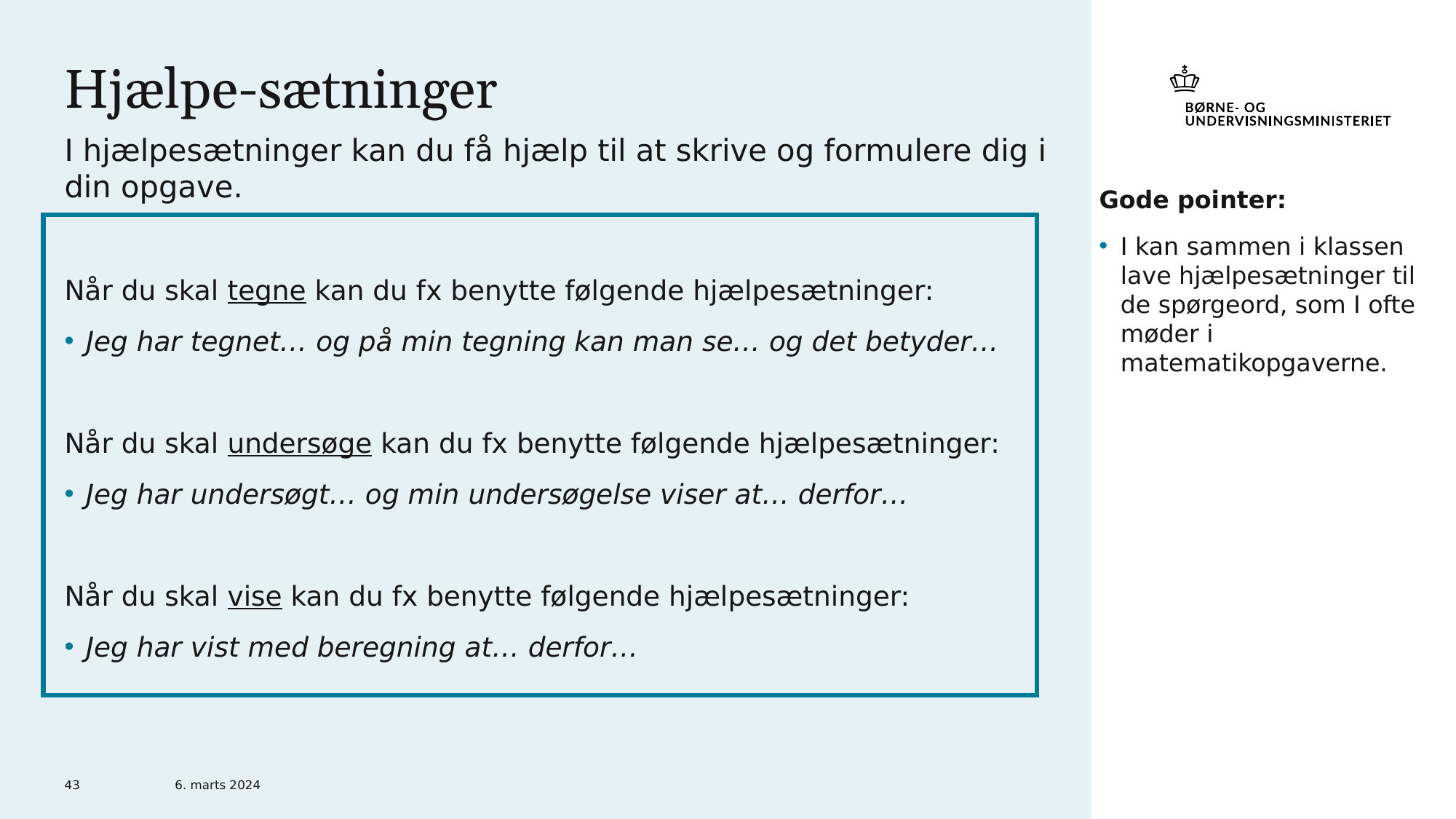

# Hjælpe-sætninger
I hjælpesætninger kan du få hjælp til at skrive og formulere dig i din opgave.

Når du skal tegne kan du fx benytte følgende hjælpesætninger:
Jeg har tegnet… og på min tegning kan man se… og det betyder…

Når du skal undersøge kan du fx benytte følgende hjælpesætninger:
Jeg har undersøgt… og min undersøgelse viser at… derfor…

Når du skal vise kan du fx benytte følgende hjælpesætninger:
Jeg har vist med beregning at… derfor…

Gode pointer:
I kan sammen i klassen lave hjælpesætninger til de spørgeord, som I ofte møder i matematikopgaverne.

43
6. marts 2024